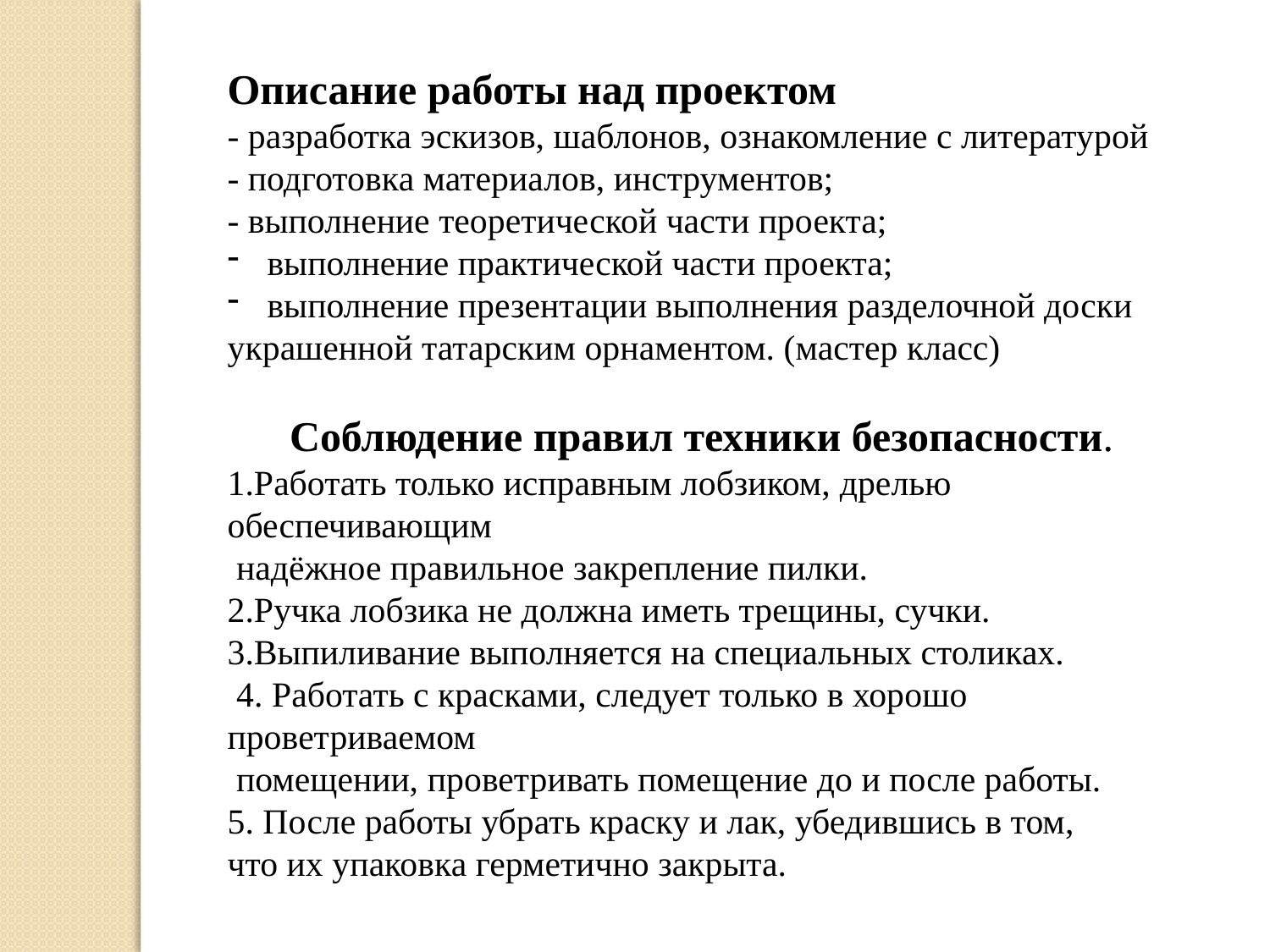

Описание работы над проектом
- разработка эскизов, шаблонов, ознакомление с литературой
- подготовка материалов, инструментов;
- выполнение теоретической части проекта;
выполнение практической части проекта;
выполнение презентации выполнения разделочной доски
украшенной татарским орнаментом. (мастер класс)

       Соблюдение правил техники безопасности.
1.Работать только исправным лобзиком, дрелью  обеспечивающим
 надёжное правильное закрепление пилки.
2.Ручка лобзика не должна иметь трещины, сучки.
3.Выпиливание выполняется на специальных столиках.
 4. Работать с красками, следует только в хорошо проветриваемом
 помещении, проветривать помещение до и после работы.
5. После работы убрать краску и лак, убедившись в том,
что их упаковка герметично закрыта.